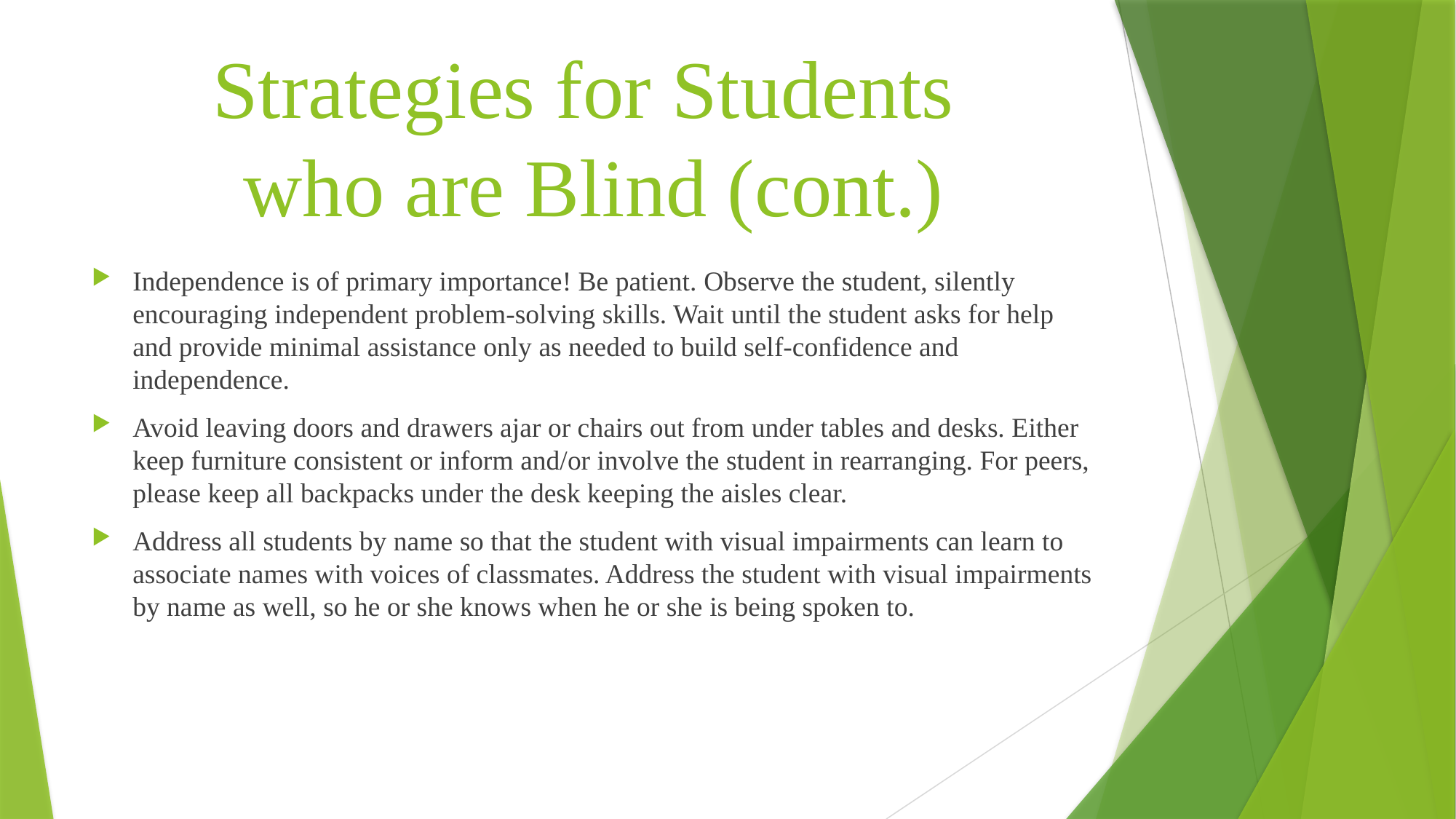

# Strategies for Students who are Blind (cont.)
Independence is of primary importance! Be patient. Observe the student, silently encouraging independent problem-solving skills. Wait until the student asks for help and provide minimal assistance only as needed to build self-confidence and independence.
Avoid leaving doors and drawers ajar or chairs out from under tables and desks. Either keep furniture consistent or inform and/or involve the student in rearranging. For peers, please keep all backpacks under the desk keeping the aisles clear.
Address all students by name so that the student with visual impairments can learn to associate names with voices of classmates. Address the student with visual impairments by name as well, so he or she knows when he or she is being spoken to.